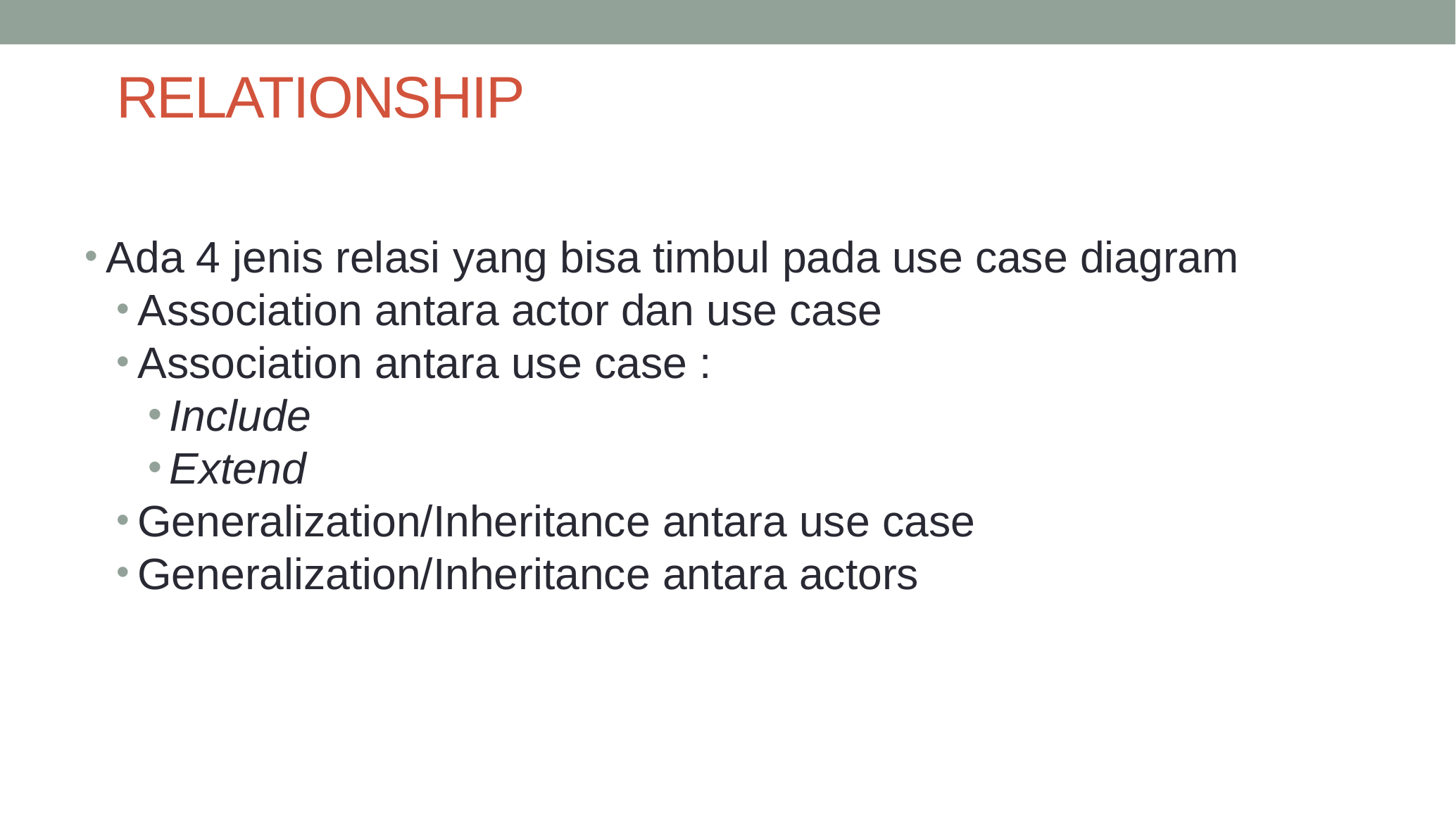

# RELATIONSHIP
Ada 4 jenis relasi yang bisa timbul pada use case diagram
Association antara actor dan use case
Association antara use case :
Include
Extend
Generalization/Inheritance antara use case
Generalization/Inheritance antara actors